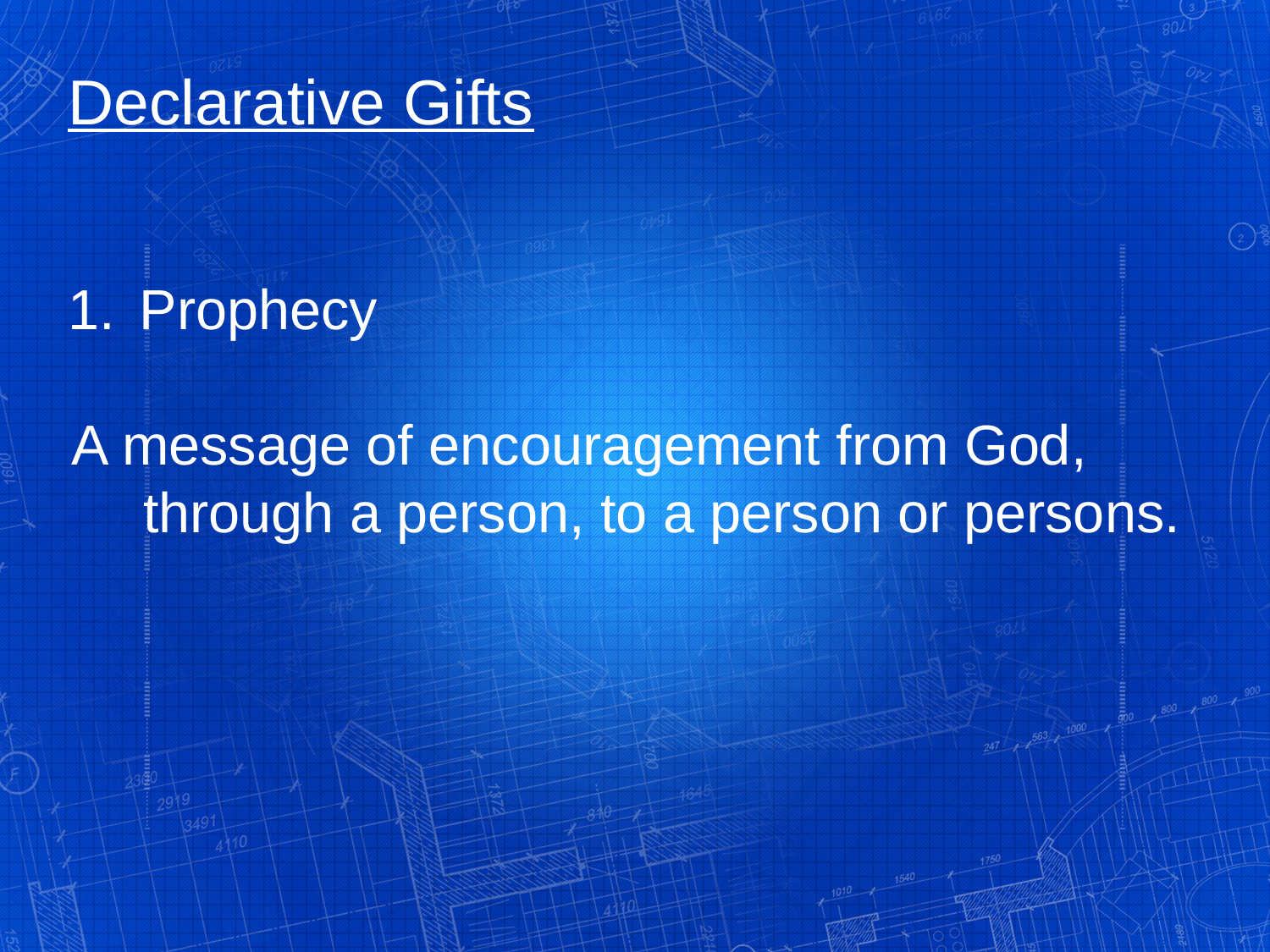

Declarative Gifts

Prophecy

A message of encouragement from God, through a person, to a person or persons.